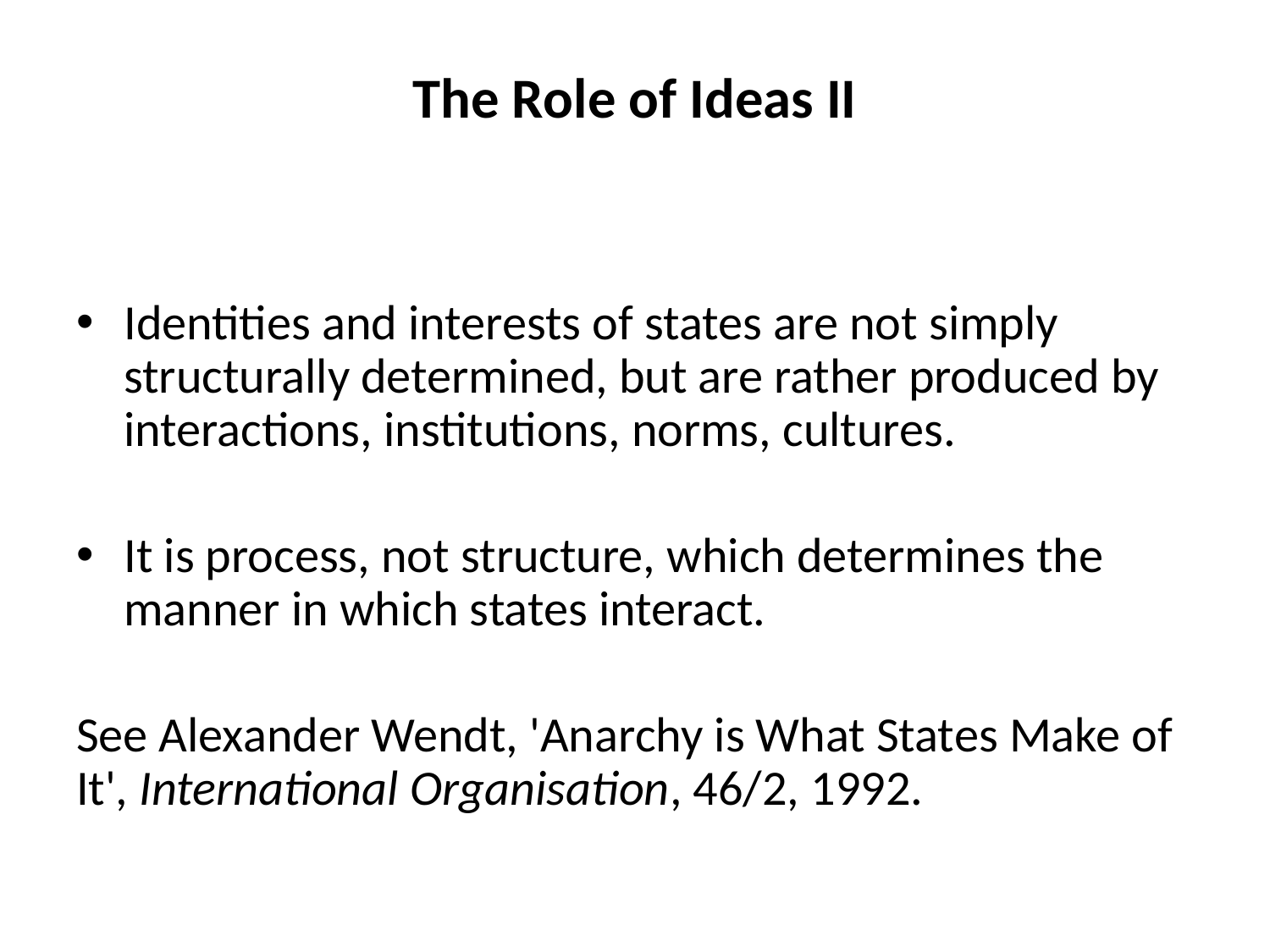

# The Role of Ideas II

Identities and interests of states are not simply structurally determined, but are rather produced by interactions, institutions, norms, cultures.

It is process, not structure, which determines the manner in which states interact.

See Alexander Wendt, 'Anarchy is What States Make of It', International Organisation, 46/2, 1992.